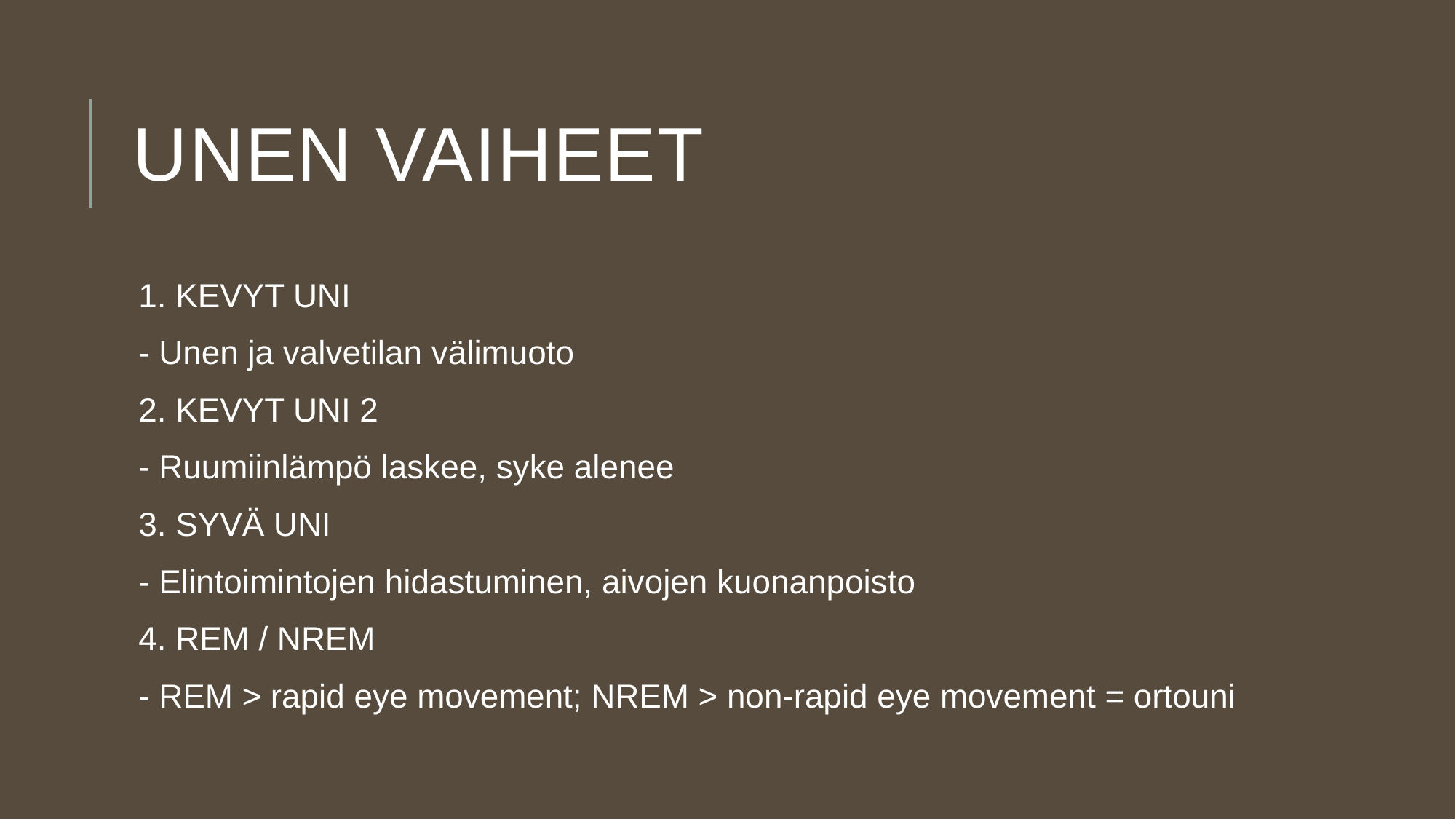

# Unen vaiheet
1. KEVYT UNI
- Unen ja valvetilan välimuoto
2. KEVYT UNI 2
- Ruumiinlämpö laskee, syke alenee
3. SYVÄ UNI
- Elintoimintojen hidastuminen, aivojen kuonanpoisto
4. REM / NREM
- REM > rapid eye movement; NREM > non-rapid eye movement = ortouni